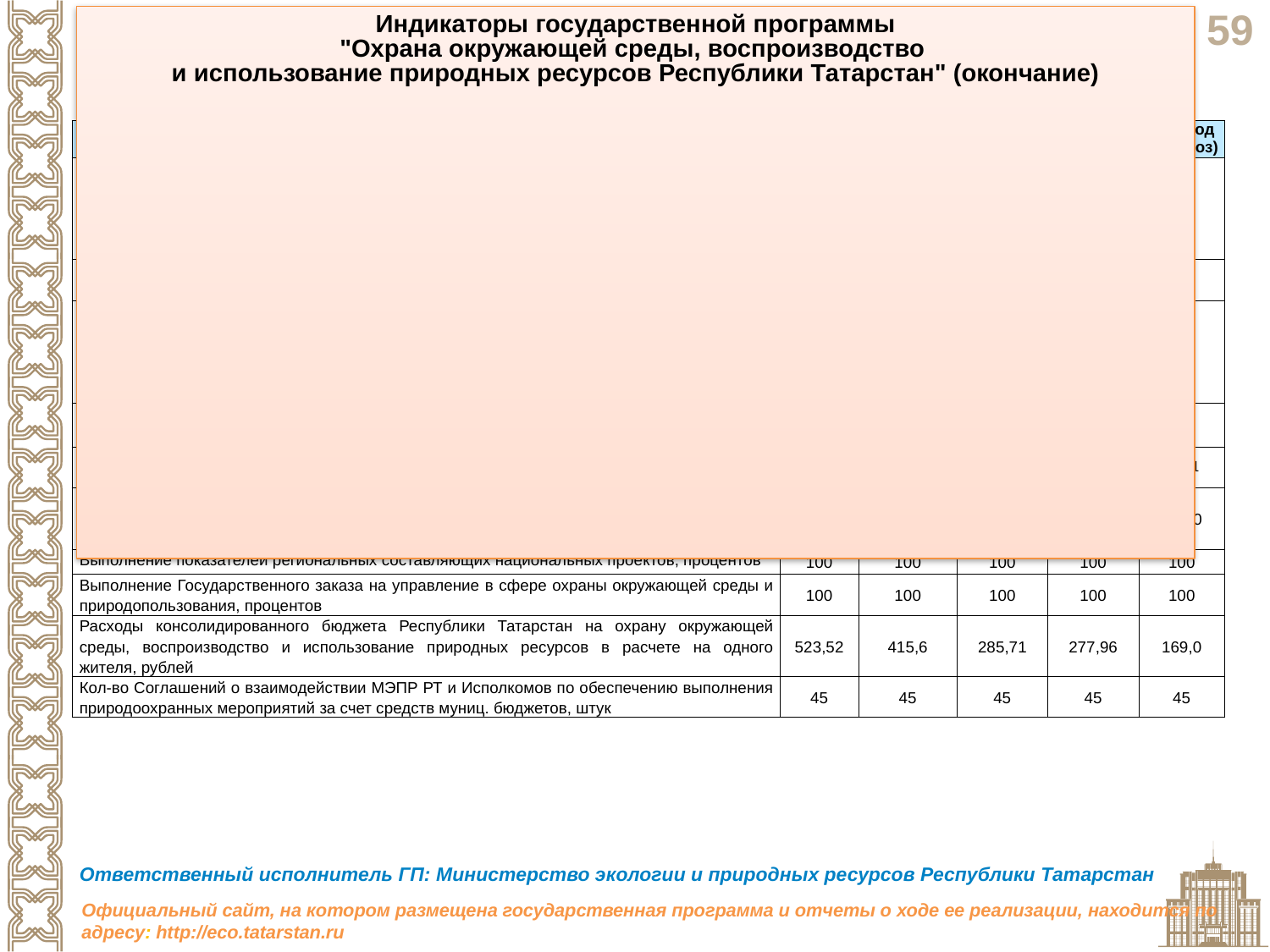

Индикаторы государственной программы
"Охрана окружающей среды, воспроизводство
и использование природных ресурсов Республики Татарстан" (окончание)
| Целевые показатели | 2021 год (факт) | 2022 год (план) | 2023 год (прогноз) | 2024 год (прогноз) | 2025 год (прогноз) |
| --- | --- | --- | --- | --- | --- |
| Доля выполненных Министерством экологии и природных ресурсов Республики Татарстан персонифицированных поручений, в том числе своевременно обновленных отчетов в системе "Открытый Татарстан" и внесенных данных по курируемым региональным проектам в информационно-аналитическую систему Республики Татарстан по направлению "Контроль национальных проектов", процентов | 100 | 100 | 100 | 100 | 100 |
| Доля согласованных в регламентные сроки проектов постановлений и распоряжений Кабинета Министров Республики Татарстан, процентов | 100 | 100 | 100 | 100 | 100 |
| Доля проектов нормативных правовых актов Кабинета Министров Республики Татарстан, разработка и издание (принятие) которых требуется в связи с изданием (принятием) законов Республики Татарстан, внесенных Министерством экологии и природных ресурсов Республики Татарстан в Кабинет Министров Республики Татарстан в установленные регламентные сроки, в общем объеме указанных нормативных правовых актов, процентов | 100 | 100 | 100 | 100 | 100 |
| Выполнение государственных программ государственным заказчиком - координатором, процентов | 100 | 100 | 100 | 100 | 100 |
| Доля стоимости контрактов, заключенных по результатам несостоявшихся конкурентных способов закупок, в общей стоимости заключенных контрактов, процентов | 10,81 | <= 11 | <= 11 | <= 11 | <= 11 |
| Доля закупок, размещенных у субъектов малого предпринимательства и социально ориентированных некоммерческих организаций, от совокупного годового объема закупок, процентов | 68,14 | >= 30 | >= 30 | >= 30 | >= 30 |
| Выполнение показателей региональных составляющих национальных проектов, процентов | 100 | 100 | 100 | 100 | 100 |
| Выполнение Государственного заказа на управление в сфере охраны окружающей среды и природопользования, процентов | 100 | 100 | 100 | 100 | 100 |
| Расходы консолидированного бюджета Республики Татарстан на охрану окружающей среды, воспроизводство и использование природных ресурсов в расчете на одного жителя, рублей | 523,52 | 415,6 | 285,71 | 277,96 | 169,0 |
| Кол-во Соглашений о взаимодействии МЭПР РТ и Исполкомов по обеспечению выполнения природоохранных мероприятий за счет средств муниц. бюджетов, штук | 45 | 45 | 45 | 45 | 45 |
Ответственный исполнитель ГП: Министерство экологии и природных ресурсов Республики Татарстан
Официальный сайт, на котором размещена государственная программа и отчеты о ходе ее реализации, находится по адресу: http://eco.tatarstan.ru